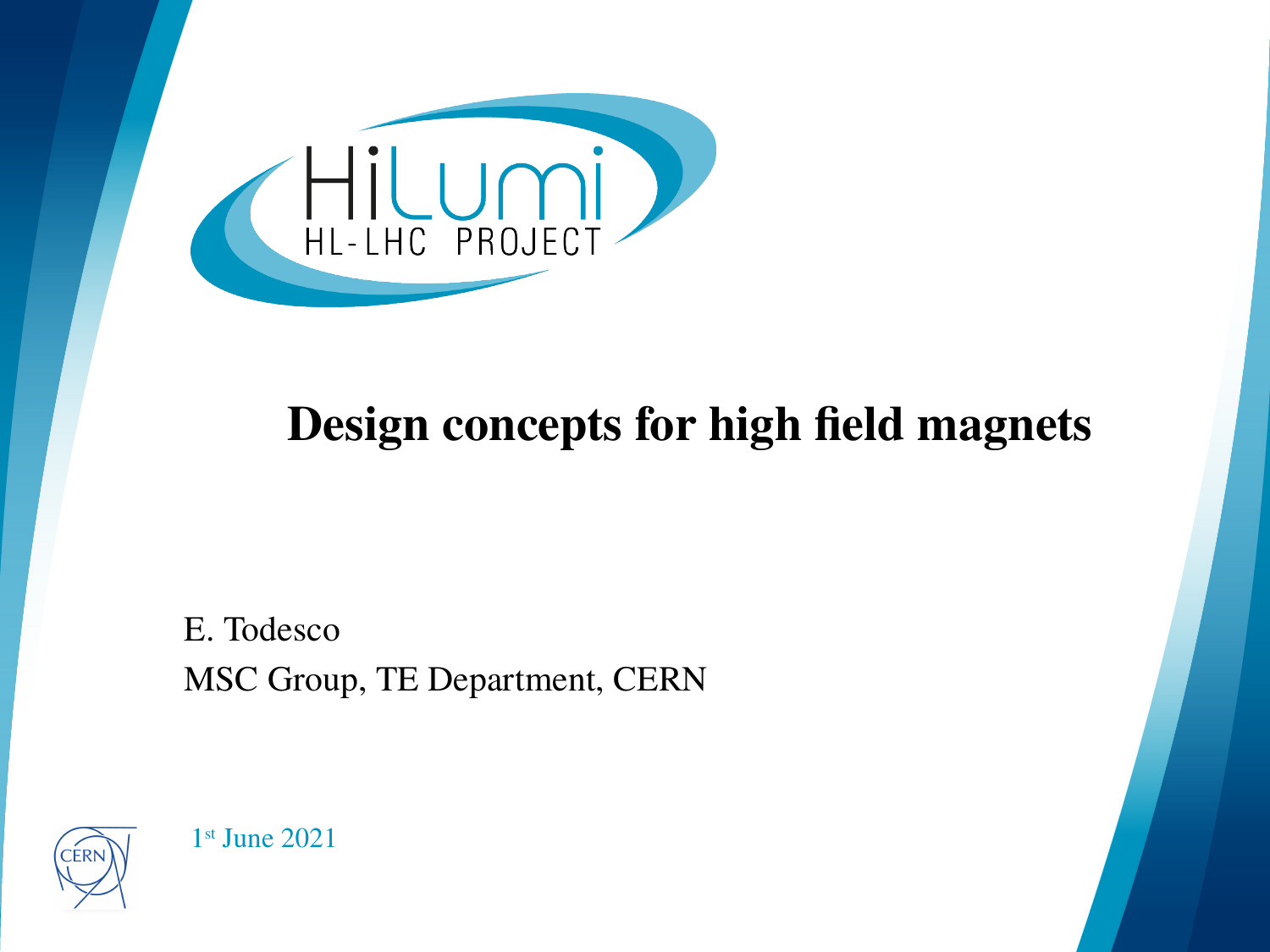

# Design concepts for high field magnets
E. Todesco
MSC Group, TE Department, CERN
1st June 2021